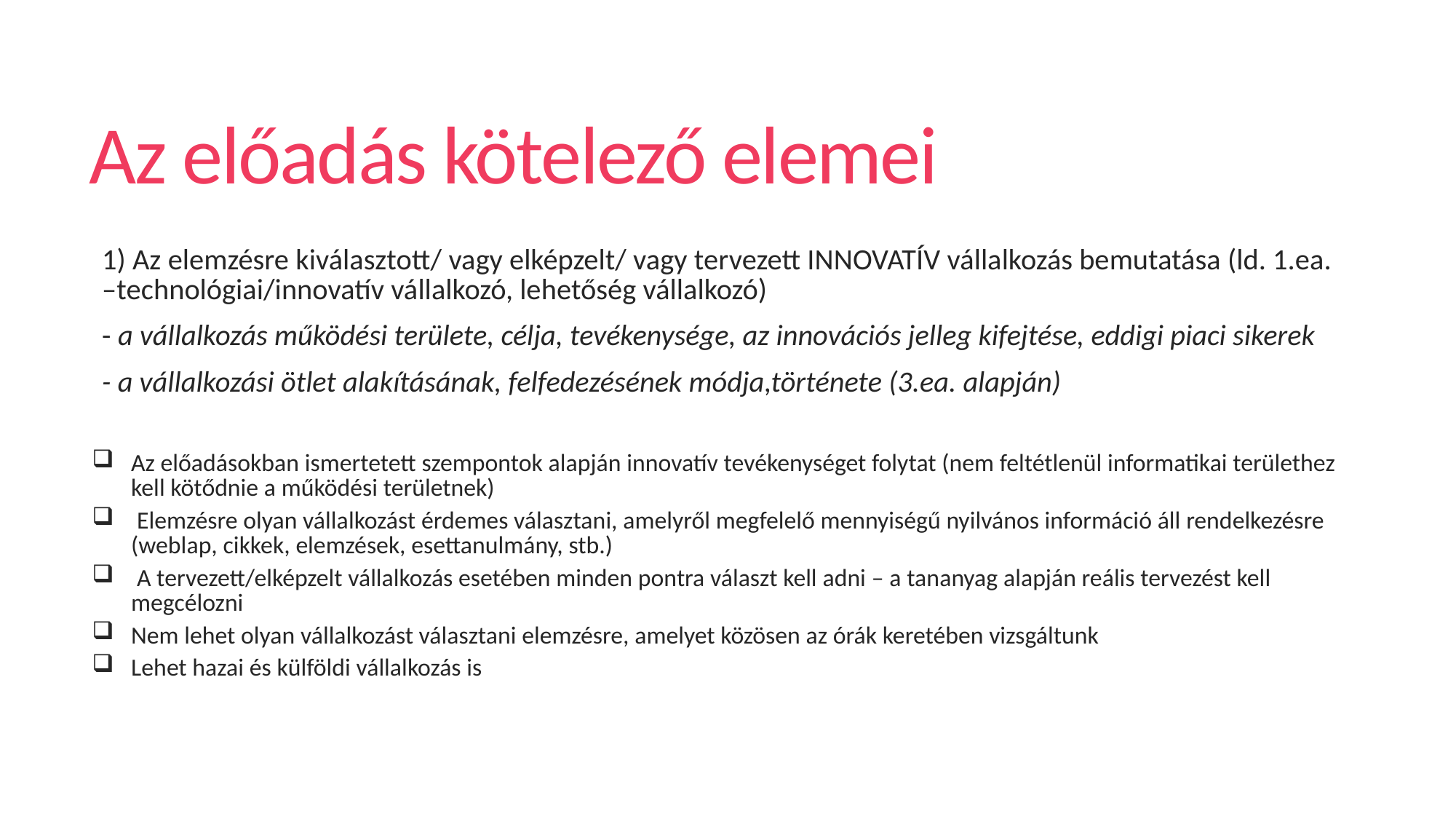

# Az előadás kötelező elemei
1) Az elemzésre kiválasztott/ vagy elképzelt/ vagy tervezett INNOVATÍV vállalkozás bemutatása (ld. 1.ea. –technológiai/innovatív vállalkozó, lehetőség vállalkozó)
- a vállalkozás működési területe, célja, tevékenysége, az innovációs jelleg kifejtése, eddigi piaci sikerek
- a vállalkozási ötlet alakításának, felfedezésének módja,története (3.ea. alapján)

Az előadásokban ismertetett szempontok alapján innovatív tevékenységet folytat (nem feltétlenül informatikai területhez kell kötődnie a működési területnek)
 Elemzésre olyan vállalkozást érdemes választani, amelyről megfelelő mennyiségű nyilvános információ áll rendelkezésre (weblap, cikkek, elemzések, esettanulmány, stb.)
 A tervezett/elképzelt vállalkozás esetében minden pontra választ kell adni – a tananyag alapján reális tervezést kell megcélozni
Nem lehet olyan vállalkozást választani elemzésre, amelyet közösen az órák keretében vizsgáltunk
Lehet hazai és külföldi vállalkozás is